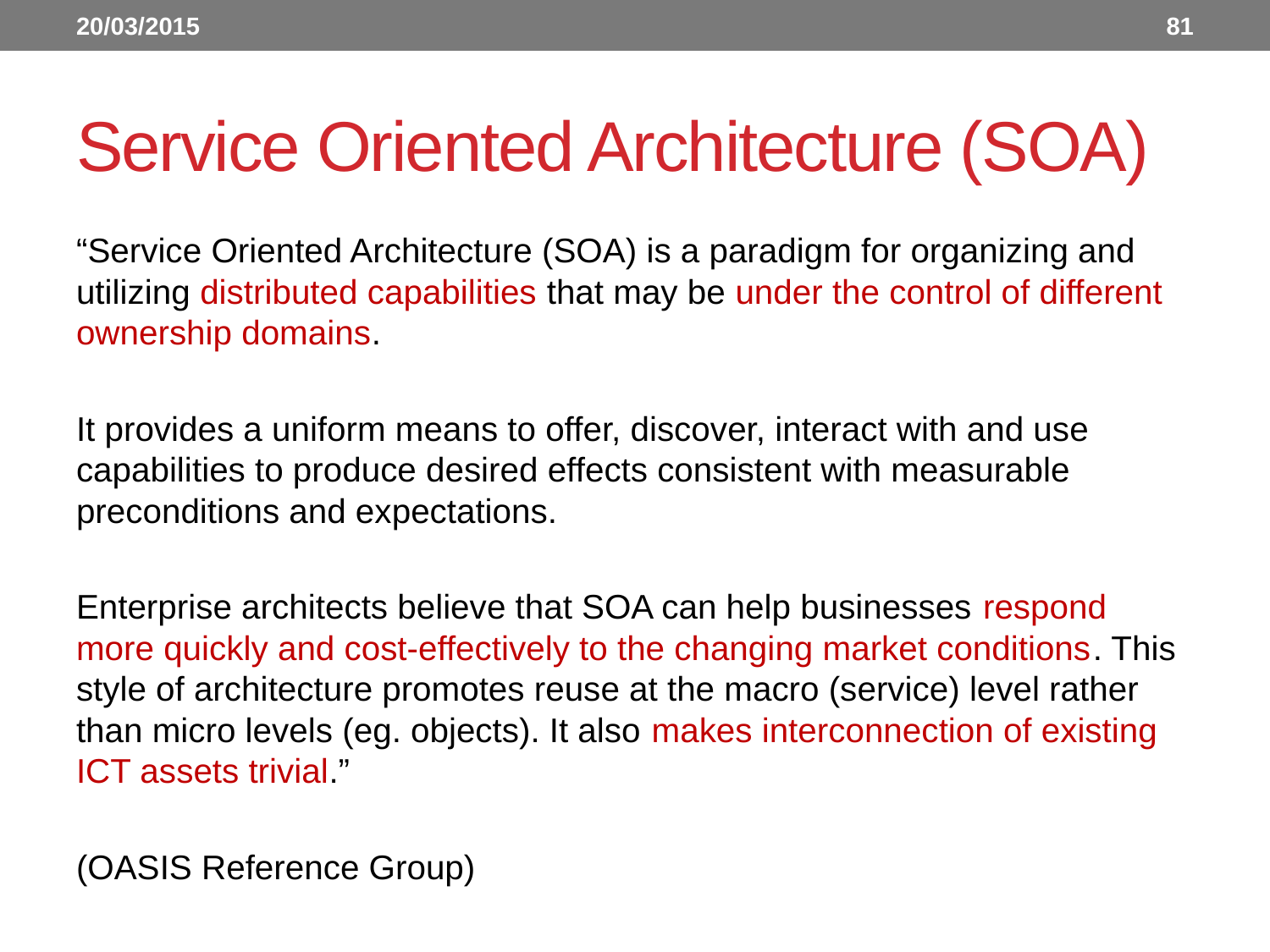

20/03/2015
81
# Service Oriented Architecture (SOA)
“Service Oriented Architecture (SOA) is a paradigm for organizing and utilizing distributed capabilities that may be under the control of different ownership domains.

It provides a uniform means to offer, discover, interact with and use capabilities to produce desired effects consistent with measurable preconditions and expectations.

Enterprise architects believe that SOA can help businesses respond more quickly and cost-effectively to the changing market conditions. This style of architecture promotes reuse at the macro (service) level rather than micro levels (eg. objects). It also makes interconnection of existing ICT assets trivial.”

(OASIS Reference Group)